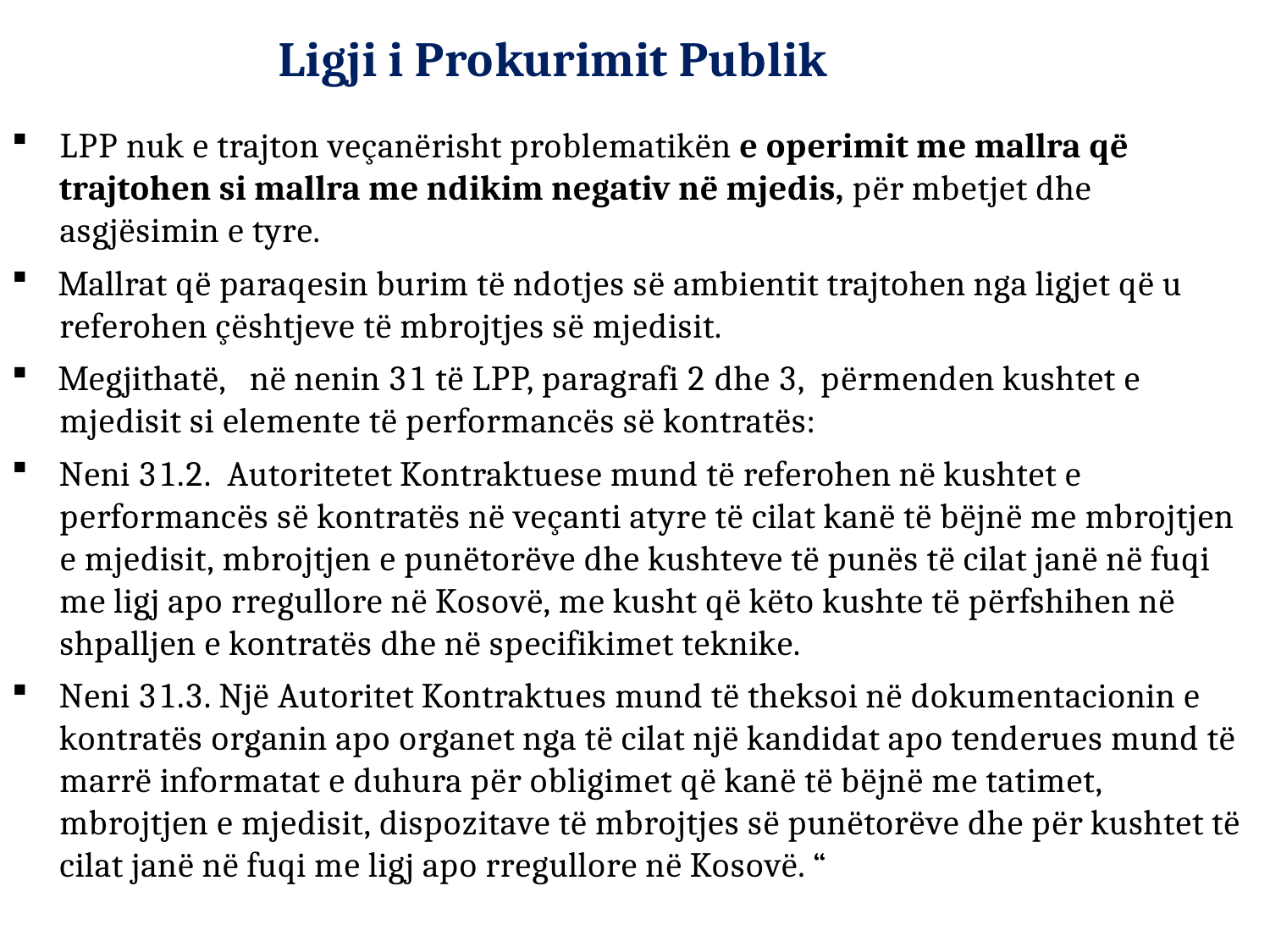

Ligji i Prokurimit Publik
LPP nuk e trajton veçanërisht problematikën e operimit me mallra që trajtohen si mallra me ndikim negativ në mjedis, për mbetjet dhe asgjësimin e tyre.
Mallrat që paraqesin burim të ndotjes së ambientit trajtohen nga ligjet që u referohen çështjeve të mbrojtjes së mjedisit.
Megjithatë,   në nenin 31 të LPP, paragrafi 2 dhe 3,  përmenden kushtet e mjedisit si elemente të performancës së kontratës:
Neni 31.2.  Autoritetet Kontraktuese mund të referohen në kushtet e performancës së kontratës në veçanti atyre të cilat kanë të bëjnë me mbrojtjen e mjedisit, mbrojtjen e punëtorëve dhe kushteve të punës të cilat janë në fuqi me ligj apo rregullore në Kosovë, me kusht që këto kushte të përfshihen në shpalljen e kontratës dhe në specifikimet teknike.
Neni 31.3. Një Autoritet Kontraktues mund të theksoi në dokumentacionin e kontratës organin apo organet nga të cilat një kandidat apo tenderues mund të marrë informatat e duhura për obligimet që kanë të bëjnë me tatimet, mbrojtjen e mjedisit, dispozitave të mbrojtjes së punëtorëve dhe për kushtet të cilat janë në fuqi me ligj apo rregullore në Kosovë. “